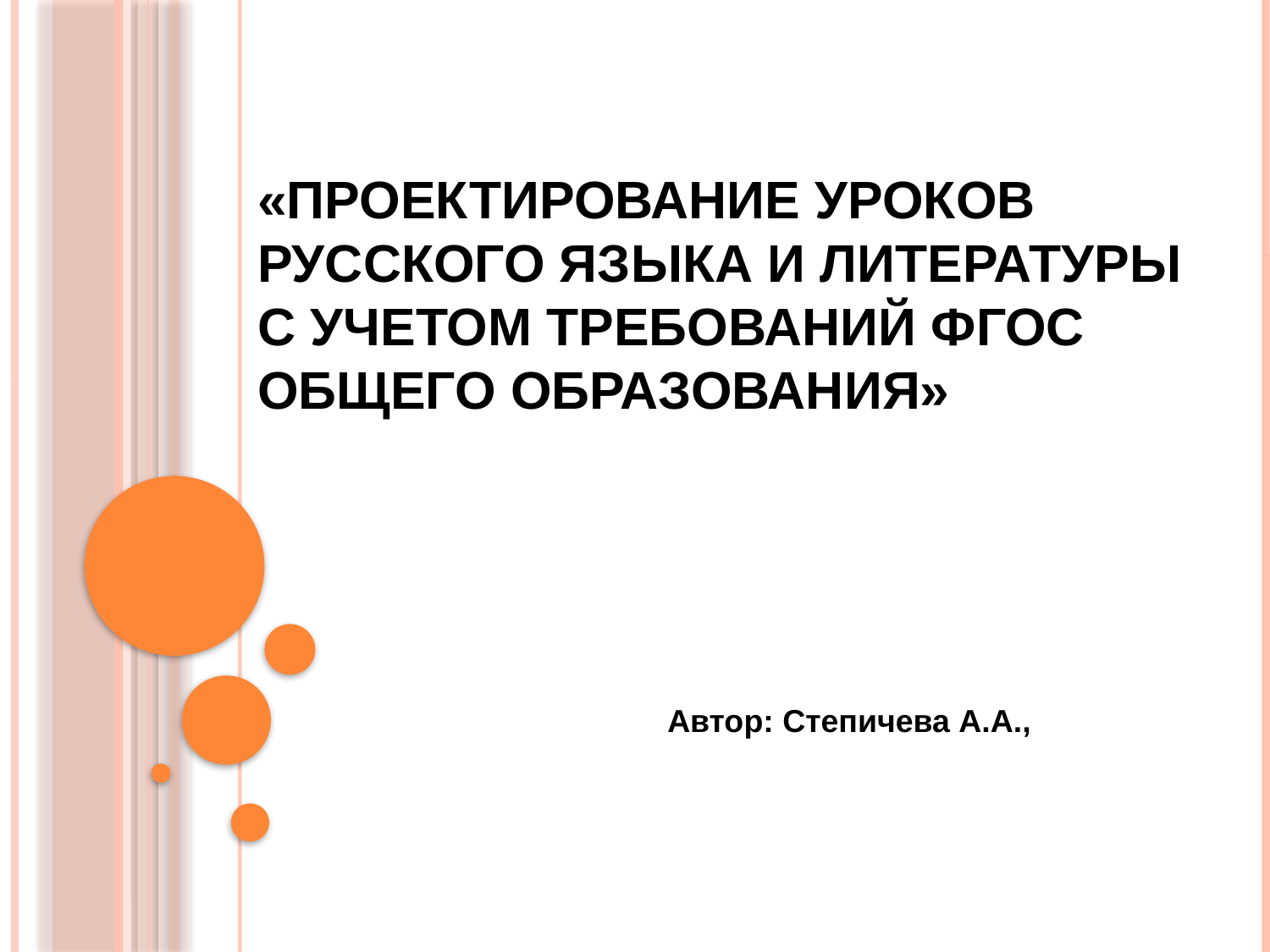

# «Проектирование уроков русского языка и литературы с учетом требований ФГОС общего образования»
Автор: Степичева А.А.,